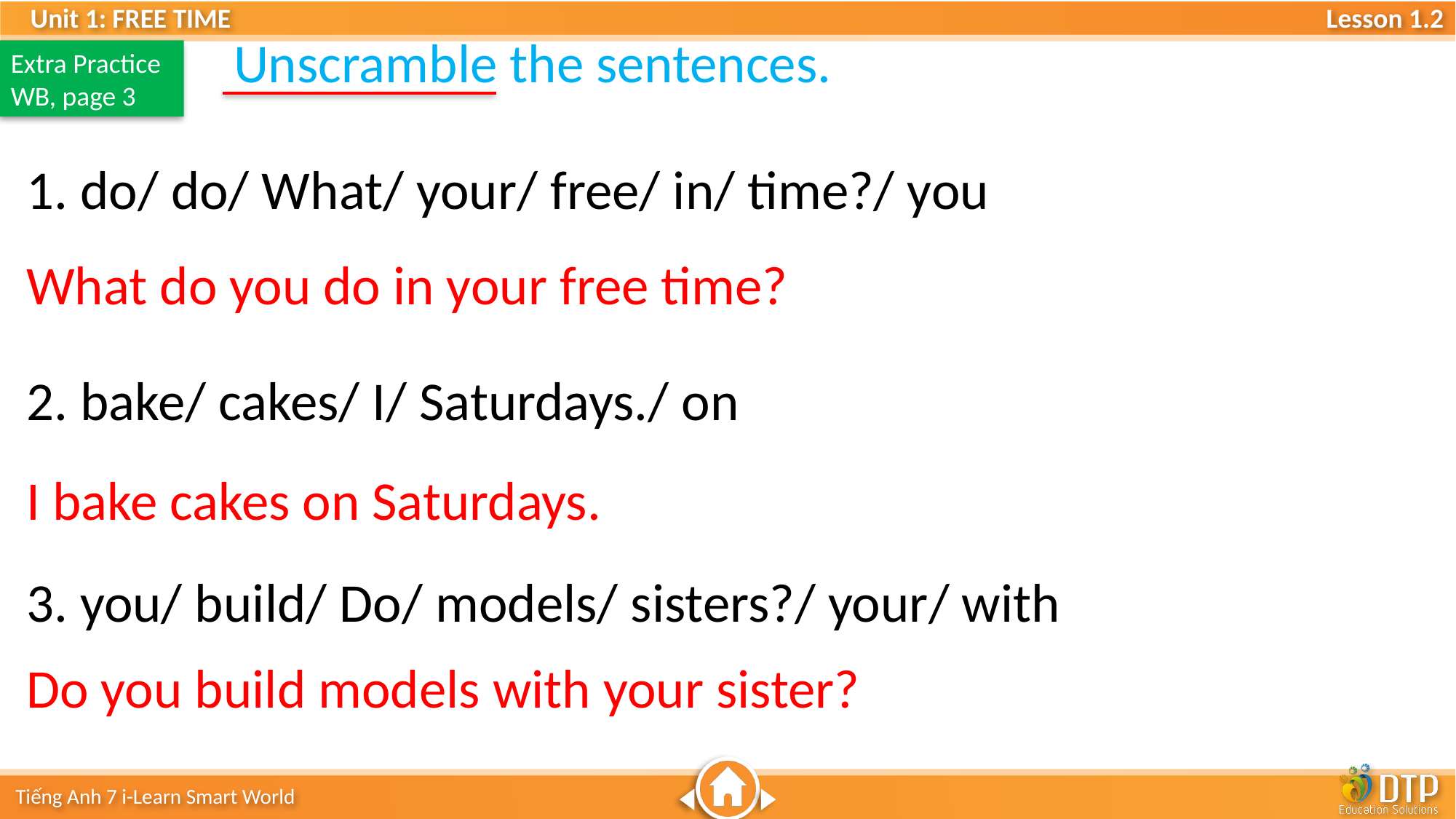

Unscramble the sentences.
Extra Practice
WB, page 3
1. do/ do/ What/ your/ free/ in/ time?/ you

What do you do in your free time?
2. bake/ cakes/ I/ Saturdays./ on
I bake cakes on Saturdays.
3. you/ build/ Do/ models/ sisters?/ your/ with
Do you build models with your sister?